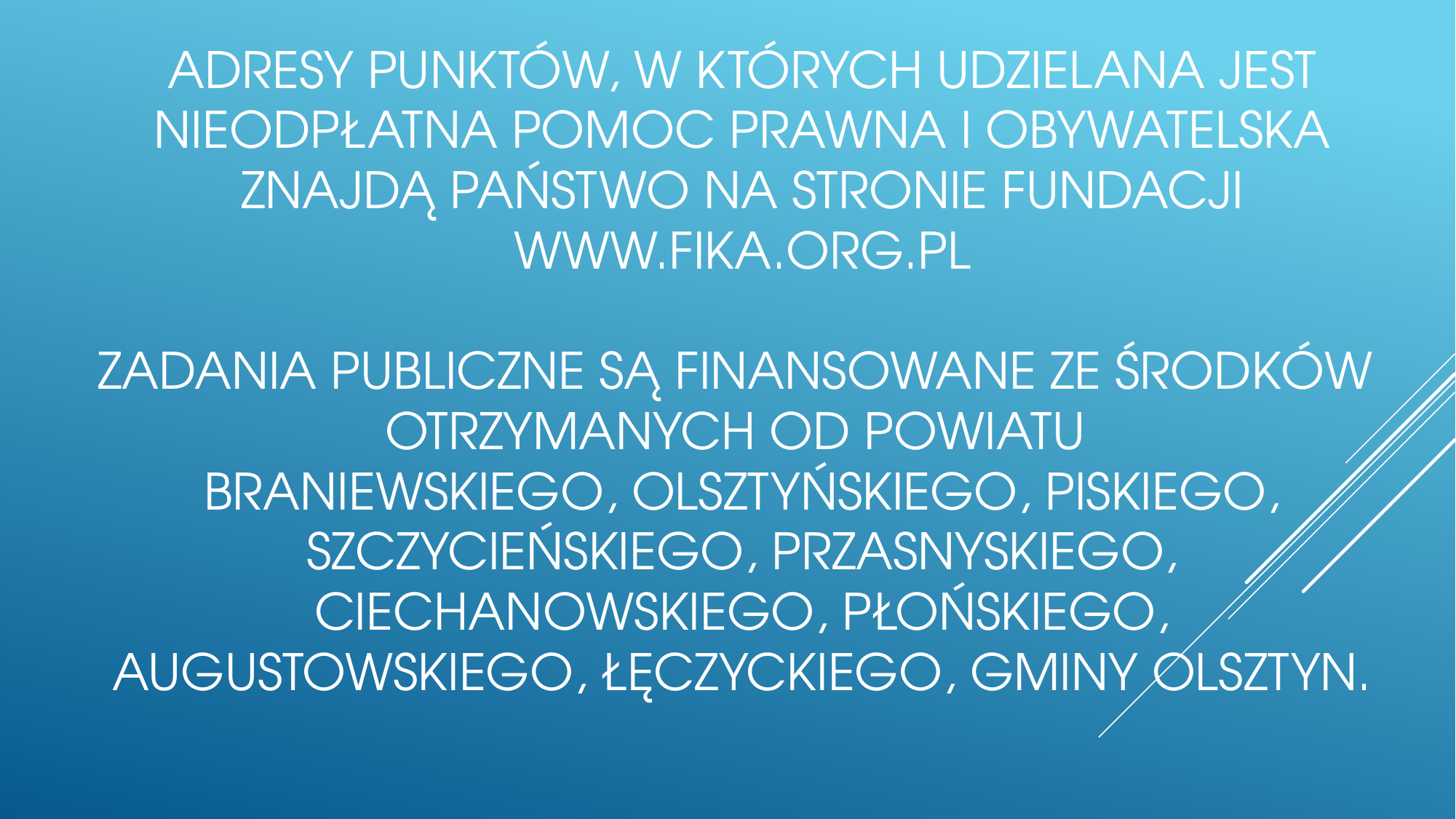

# Adresy punktów, w których udzielana jest nieodpłatna pomoc prawna i obywatelska znajdą Państwo na stronie Fundacji www.fika.org.pl Zadania publiczne są finansowane ze środków otrzymanych od powiatu braniewskiego, olsztyńskiego, piskiego, szczycieńskiego, przasnyskiego, ciechanowskiego, płońskiego, AUGUSTOWSKIEGO, łęczyckiego, gminy Olsztyn.